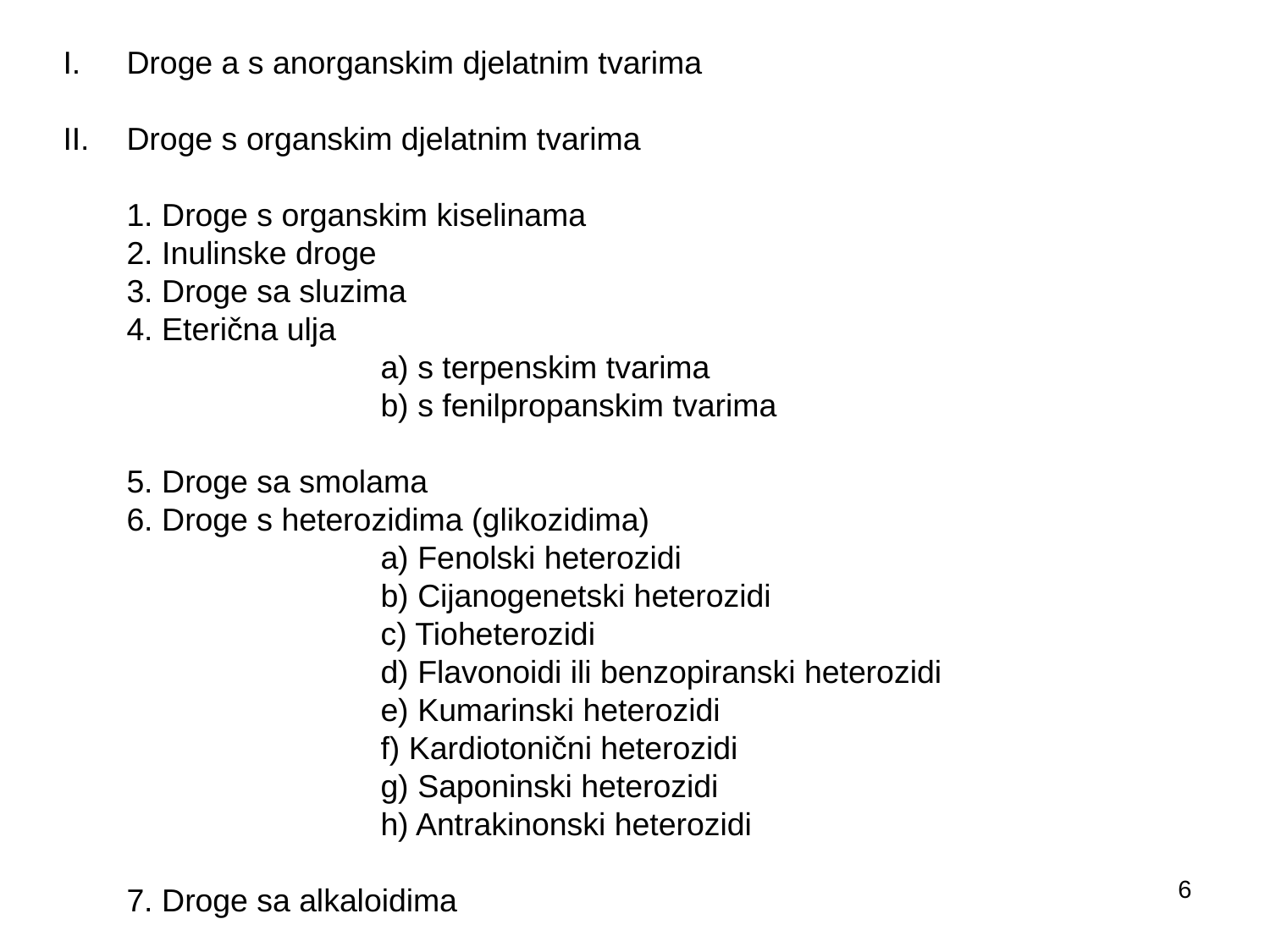

Droge a s anorganskim djelatnim tvarima

Droge s organskim djelatnim tvarima

	1. Droge s organskim kiselinama
	2. Inulinske droge
	3. Droge sa sluzima
	4. Eterična ulja
			a) s terpenskim tvarima
			b) s fenilpropanskim tvarima

	5. Droge sa smolama
	6. Droge s heterozidima (glikozidima)
			a) Fenolski heterozidi
			b) Cijanogenetski heterozidi
			c) Tioheterozidi
			d) Flavonoidi ili benzopiranski heterozidi
			e) Kumarinski heterozidi
			f) Kardiotonični heterozidi
			g) Saponinski heterozidi
			h) Antrakinonski heterozidi

	7. Droge sa alkaloidima

6